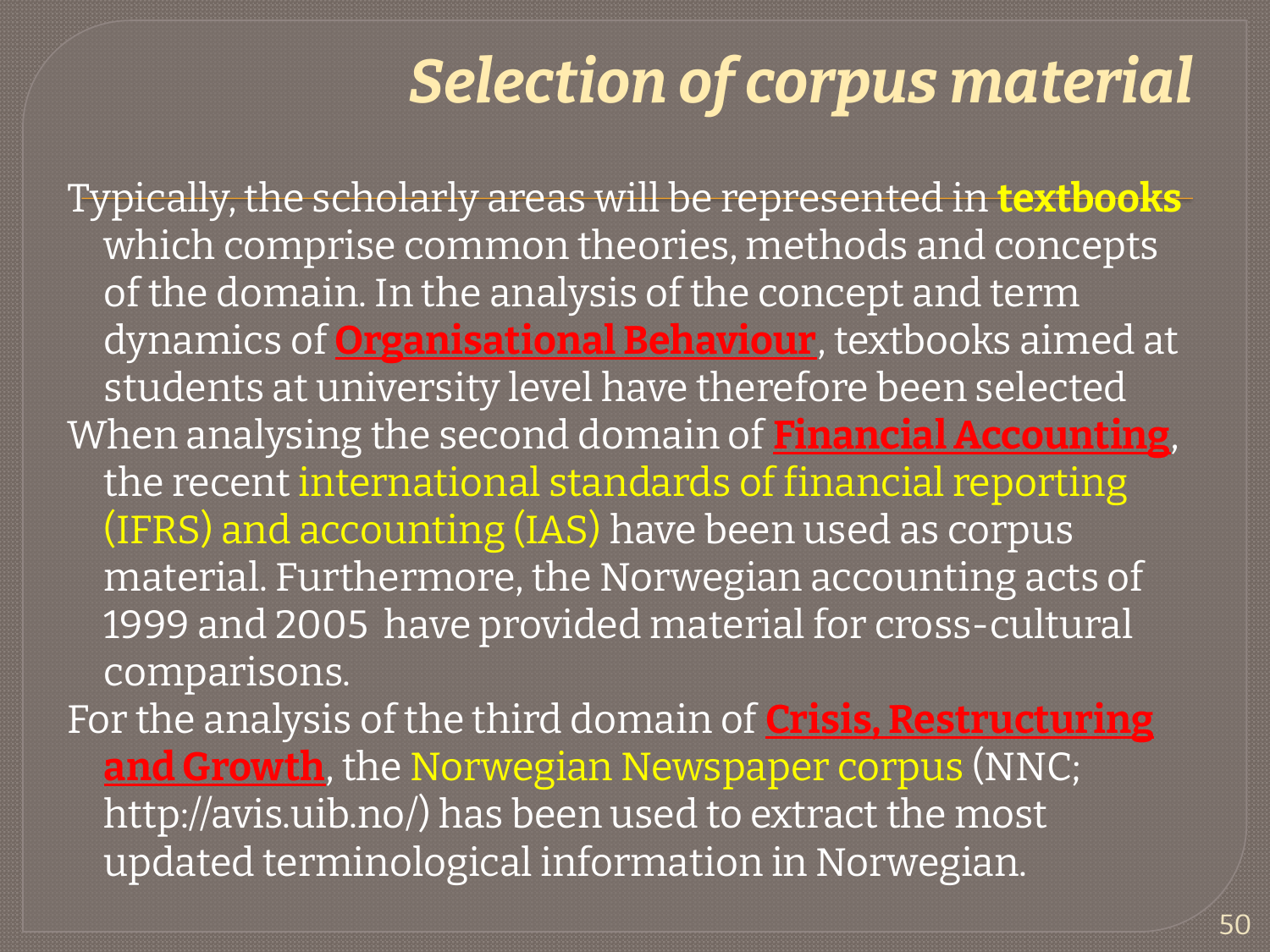

# Selection of corpus material
Typically, the scholarly areas will be represented in textbooks which comprise common theories, methods and concepts of the domain. In the analysis of the concept and term dynamics of Organisational Behaviour, textbooks aimed at students at university level have therefore been selected
When analysing the second domain of Financial Accounting, the recent international standards of financial reporting (IFRS) and accounting (IAS) have been used as corpus material. Furthermore, the Norwegian accounting acts of 1999 and 2005  have provided material for cross-cultural comparisons.
For the analysis of the third domain of Crisis, Restructuring and Growth, the Norwegian Newspaper corpus (NNC; http://avis.uib.no/) has been used to extract the most updated terminological information in Norwegian.

50